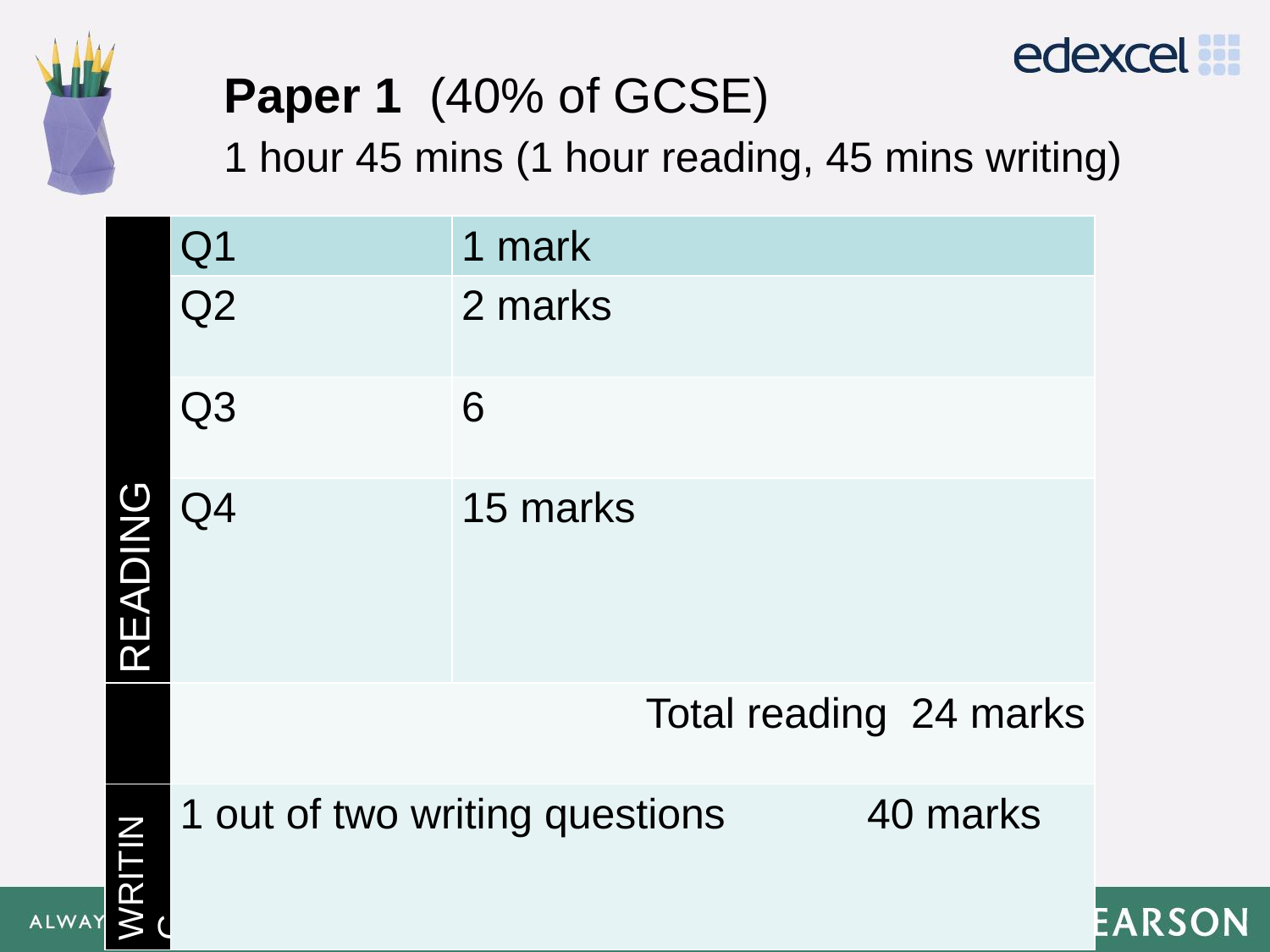

# Paper 1  (40% of GCSE) 1 hour 45 mins (1 hour reading, 45 mins writing)
| READING | Q1 | 1 mark |
| --- | --- | --- |
|  | Q2 | 2 marks |
|  | Q3 | 6 |
|  | Q4 | 15 marks |
|  | Total reading 24 marks |  |
| WRITING | 1 out of two writing questions 40 marks |  |